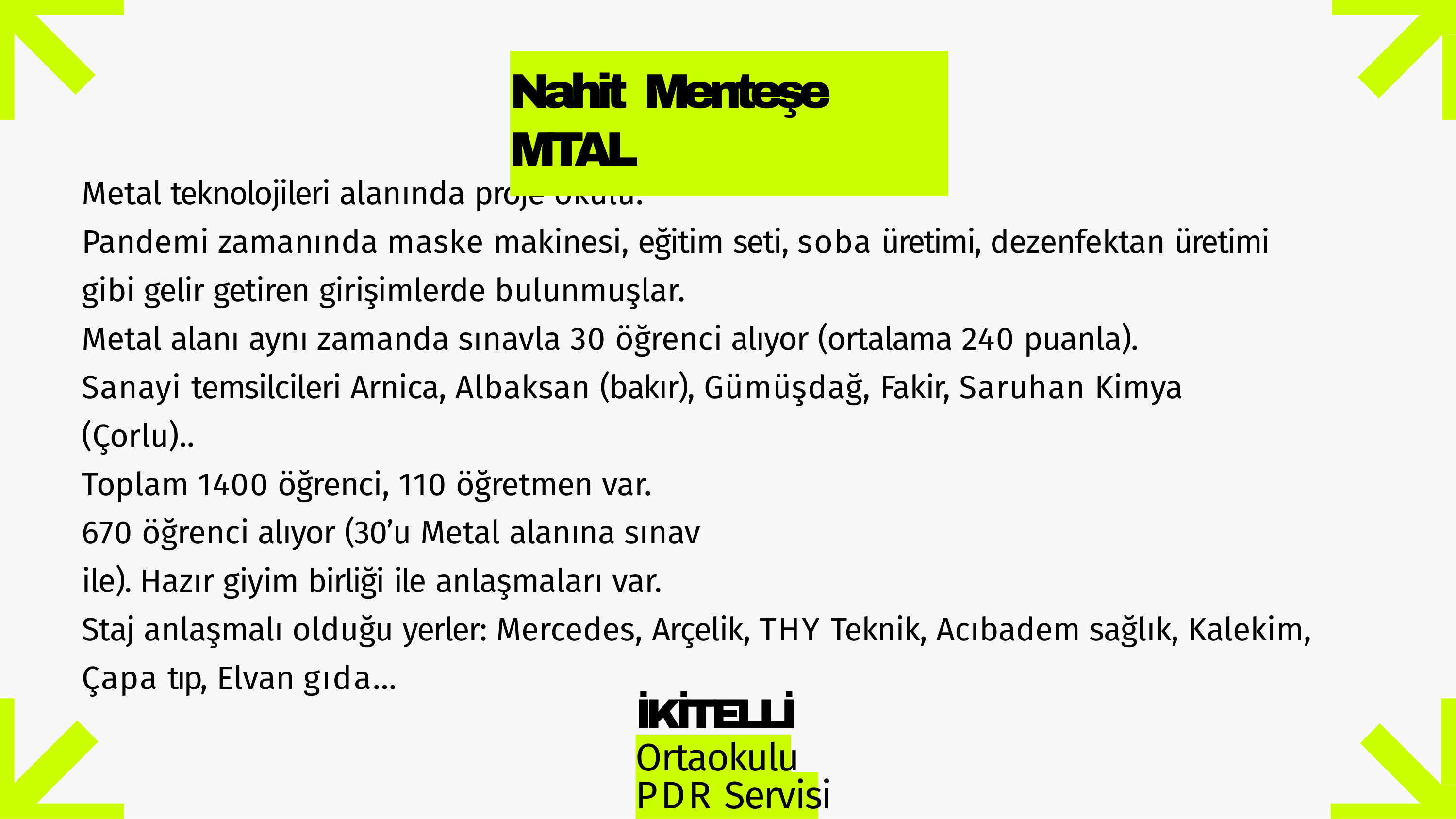

# Nahit Menteşe MTAL
Metal teknolojileri alanında proje okulu.
Pandemi zamanında maske makinesi, eğitim seti, soba üretimi, dezenfektan üretimi gibi gelir getiren girişimlerde bulunmuşlar.
Metal alanı aynı zamanda sınavla 30 öğrenci alıyor (ortalama 240 puanla). Sanayi temsilcileri Arnica, Albaksan (bakır), Gümüşdağ, Fakir, Saruhan Kimya (Çorlu)..
Toplam 1400 öğrenci, 110 öğretmen var.
670 öğrenci alıyor (30’u Metal alanına sınav ile). Hazır giyim birliği ile anlaşmaları var.
Staj anlaşmalı olduğu yerler: Mercedes, Arçelik, THY Teknik, Acıbadem sağlık, Kalekim, Çapa tıp, Elvan gıda…
İKİTELLİ
Ortaokulu PDR Servisi